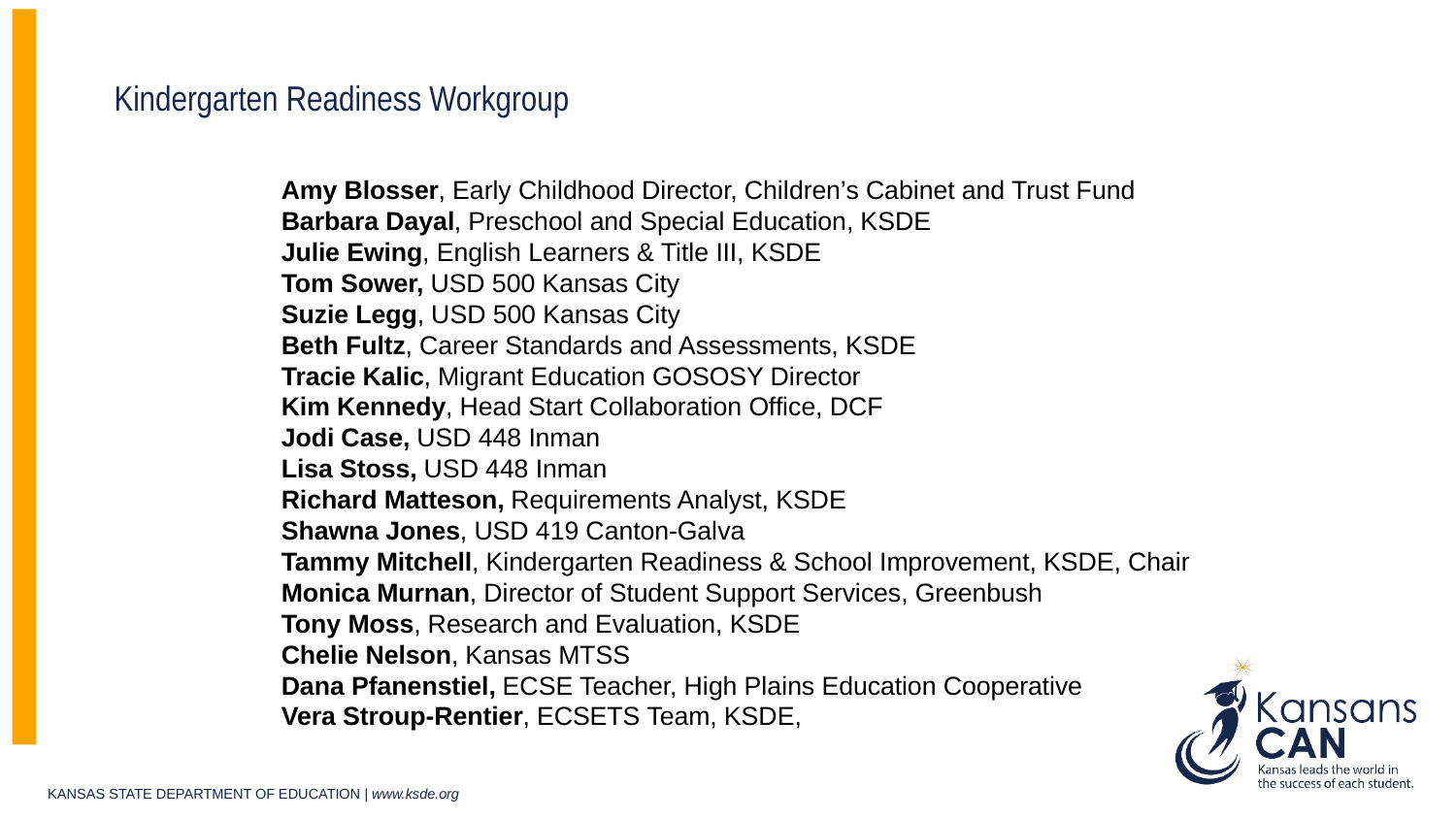

# Kindergarten Readiness Workgroup
Amy Blosser, Early Childhood Director, Children’s Cabinet and Trust Fund
Barbara Dayal, Preschool and Special Education, KSDE
Julie Ewing, English Learners & Title III, KSDE
Tom Sower, USD 500 Kansas City
Suzie Legg, USD 500 Kansas City
Beth Fultz, Career Standards and Assessments, KSDE
Tracie Kalic, Migrant Education GOSOSY Director
Kim Kennedy, Head Start Collaboration Office, DCF
Jodi Case, USD 448 Inman
Lisa Stoss, USD 448 Inman
Richard Matteson, Requirements Analyst, KSDE
Shawna Jones, USD 419 Canton-Galva
Tammy Mitchell, Kindergarten Readiness & School Improvement, KSDE, Chair
Monica Murnan, Director of Student Support Services, Greenbush
Tony Moss, Research and Evaluation, KSDE
Chelie Nelson, Kansas MTSS
Dana Pfanenstiel, ECSE Teacher, High Plains Education Cooperative
Vera Stroup-Rentier, ECSETS Team, KSDE,